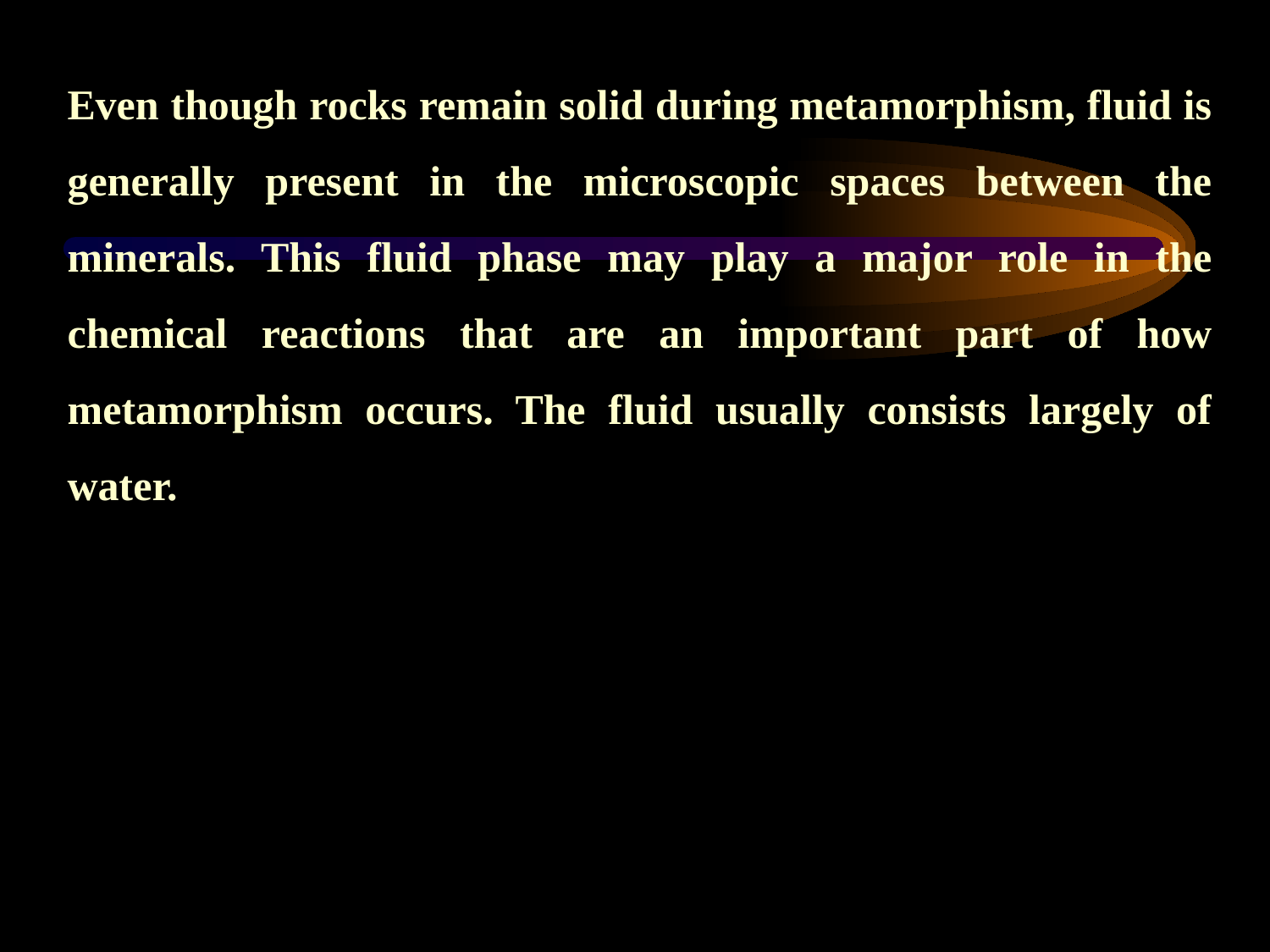

Even though rocks remain solid during metamorphism, fluid is generally present in the microscopic spaces between the minerals. This fluid phase may play a major role in the chemical reactions that are an important part of how metamorphism occurs. The fluid usually consists largely of water.